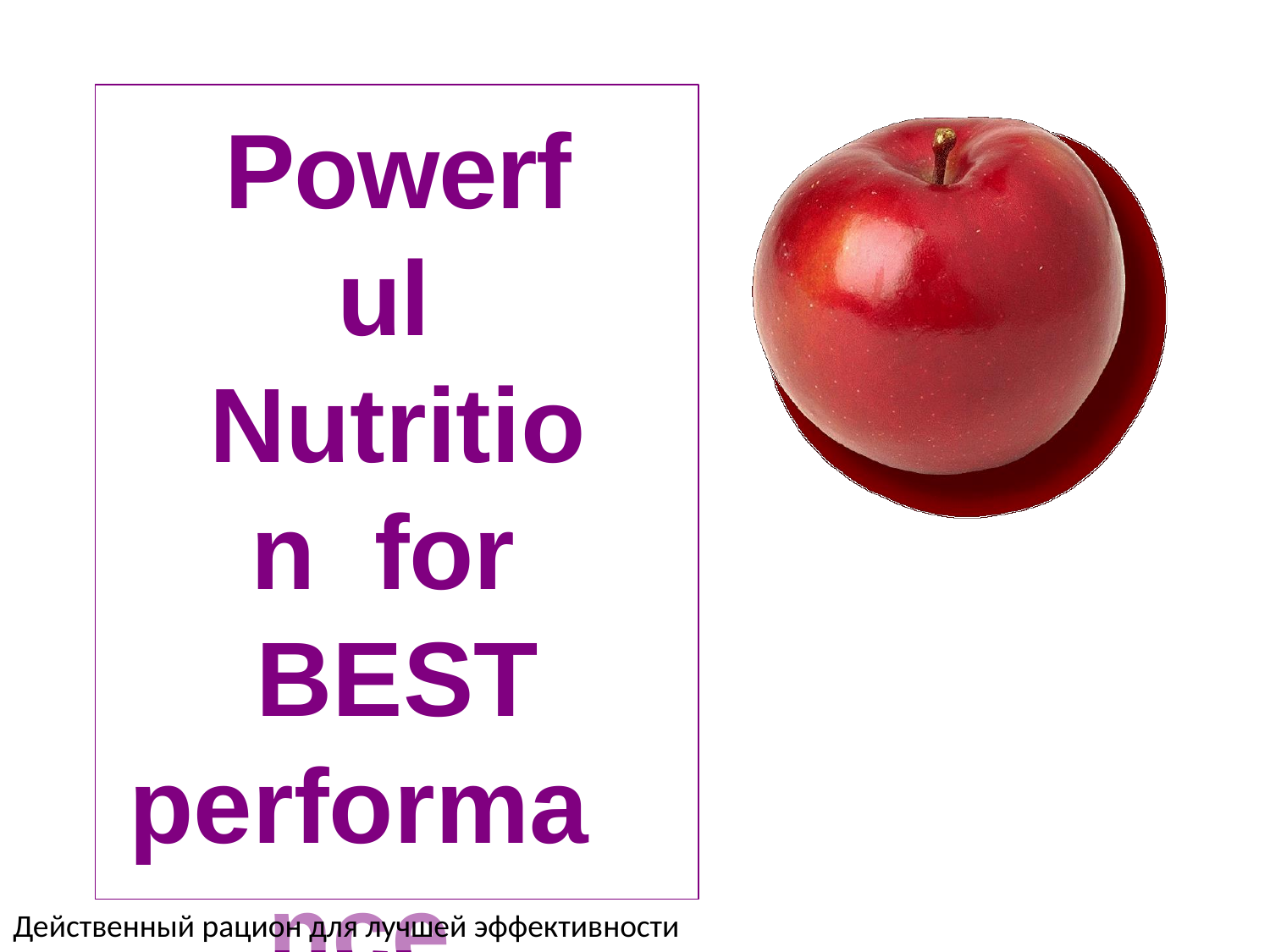

Powerful  Nutrition  for  BEST
performance

Действенный рацион для лучшей эффективности